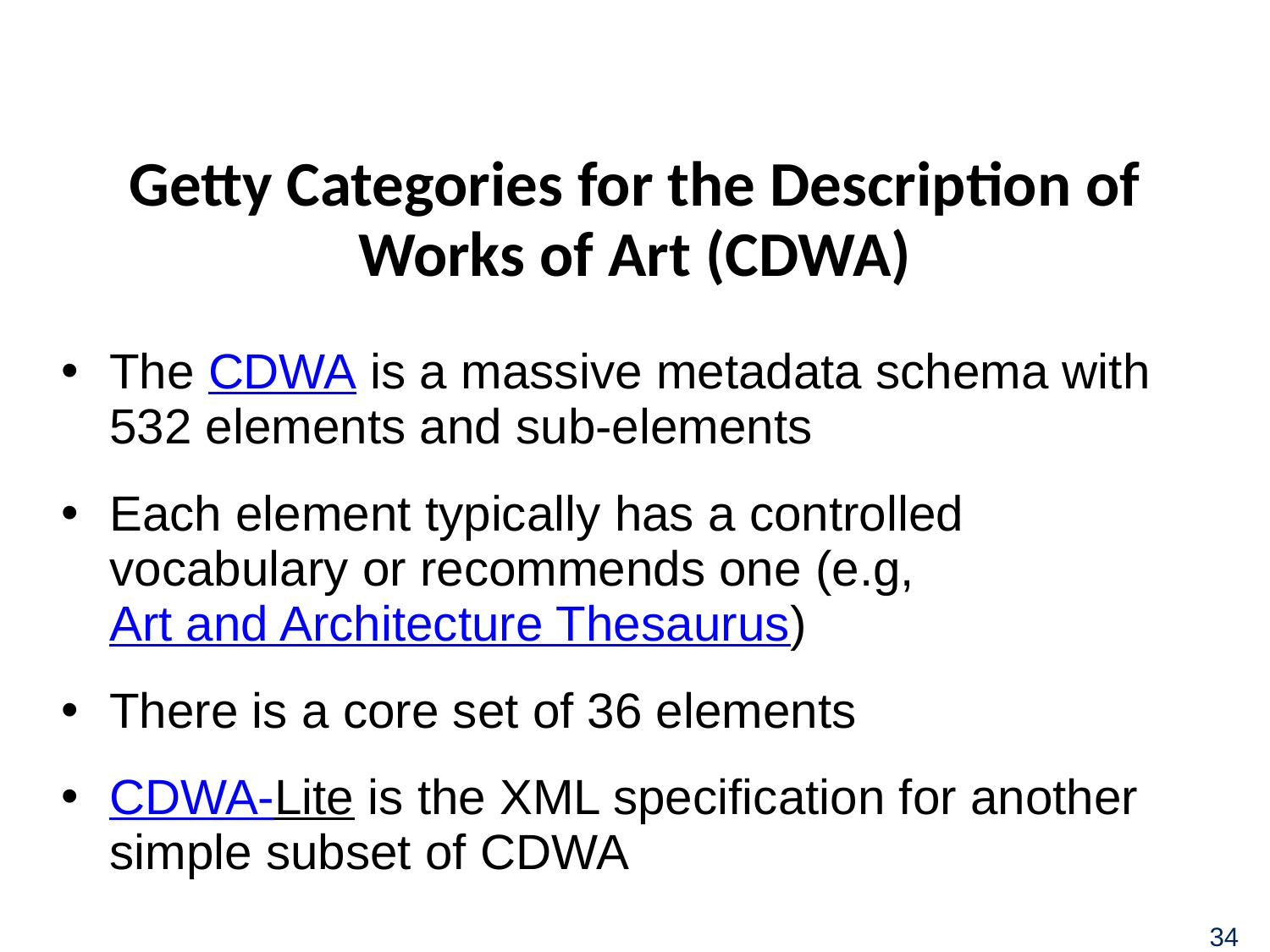

# Getty Categories for the Description of Works of Art (CDWA)

The CDWA is a massive metadata schema with 532 elements and sub-elements
Each element typically has a controlled vocabulary or recommends one (e.g, Art and Architecture Thesaurus)
There is a core set of 36 elements
CDWA-Lite is the XML specification for another simple subset of CDWA

34